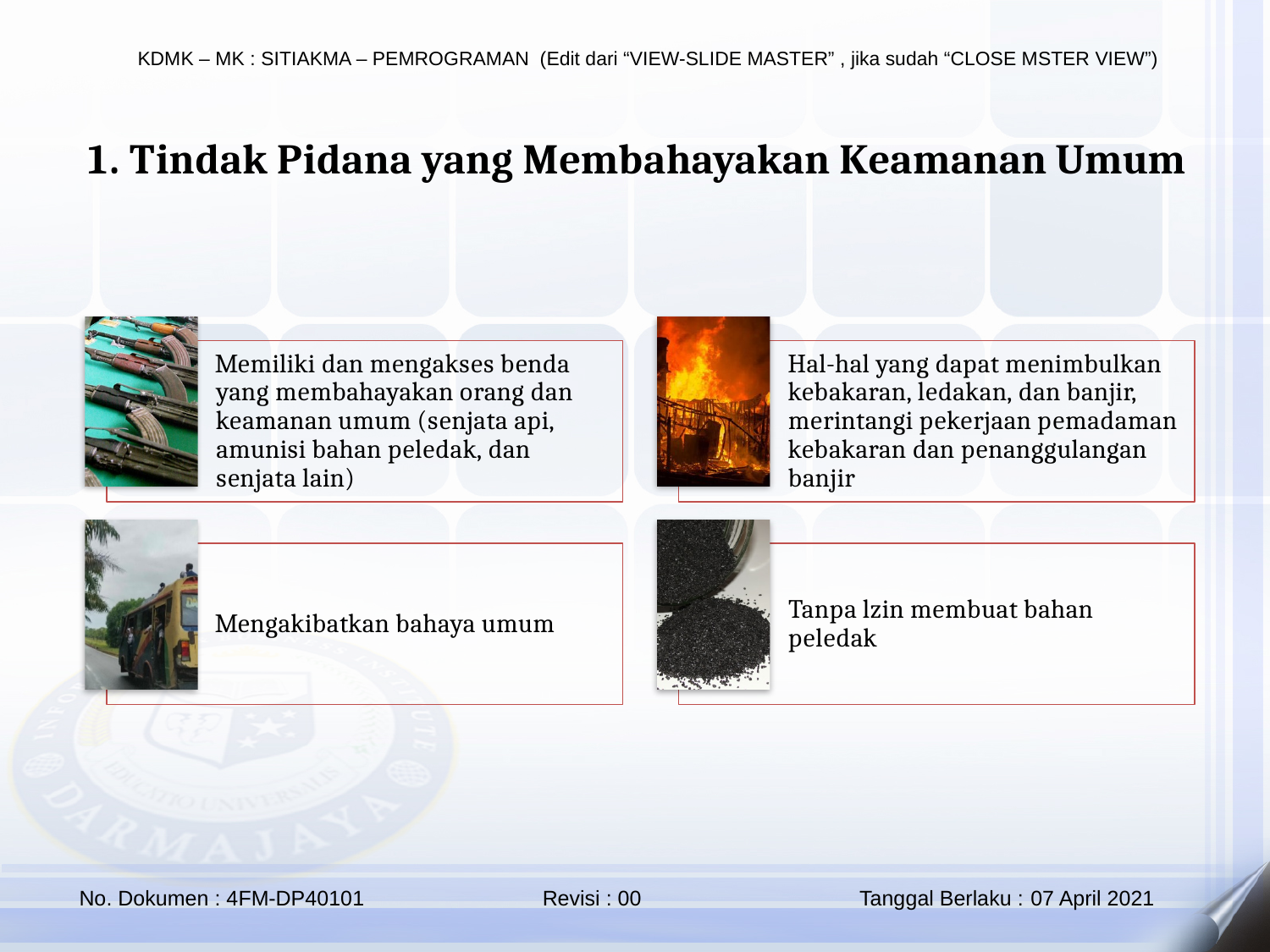

1. Tindak Pidana yang Membahayakan Keamanan Umum
Memiliki dan mengakses benda yang membahayakan orang dan keamanan umum (senjata api, amunisi bahan peledak, dan senjata lain)
Hal-hal yang dapat menimbulkan kebakaran, ledakan, dan banjir, merintangi pekerjaan pemadaman kebakaran dan penanggulangan banjir
Mengakibatkan bahaya umum
Tanpa lzin membuat bahan peledak